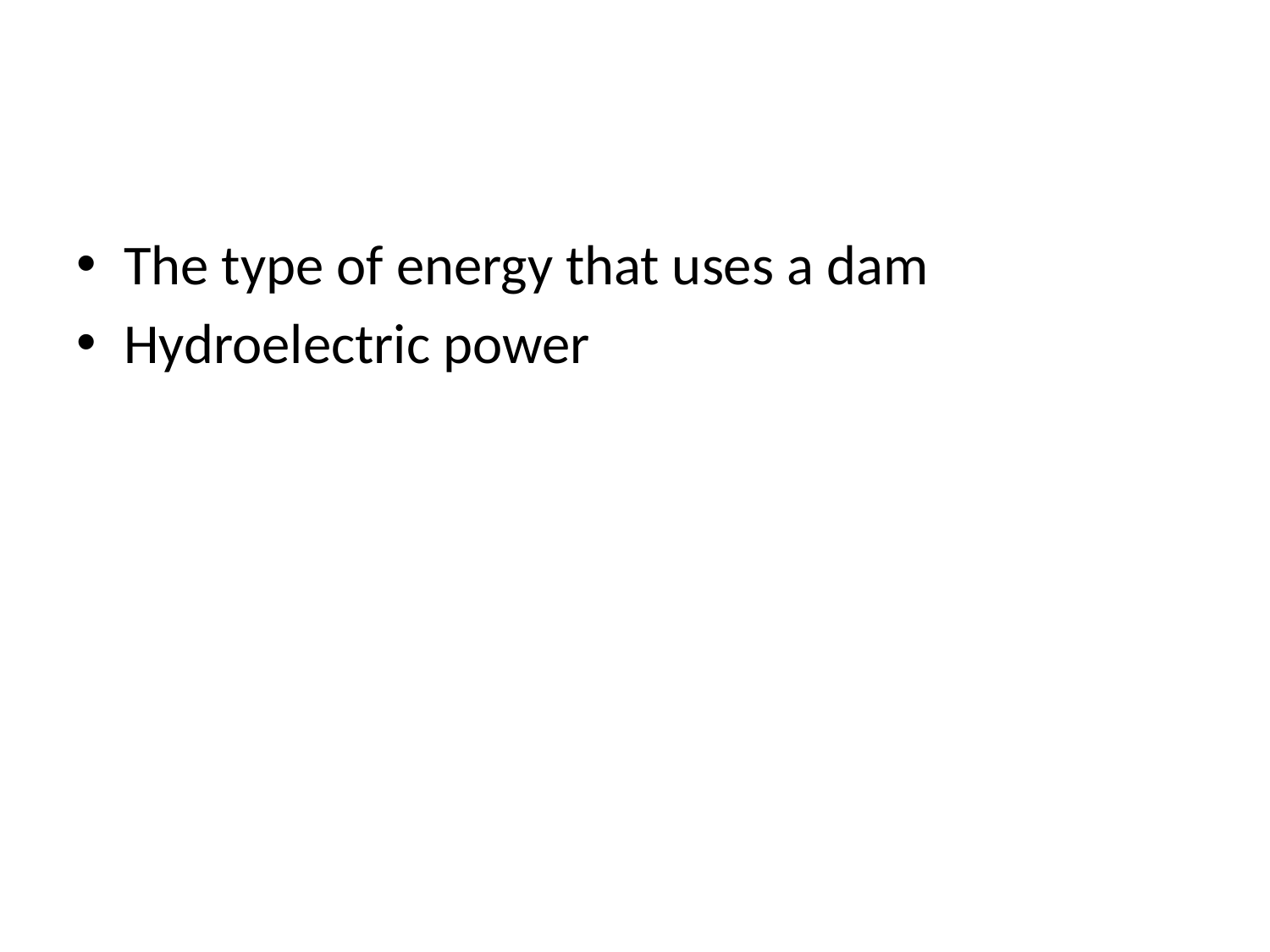

#
The type of energy that uses a dam
Hydroelectric power